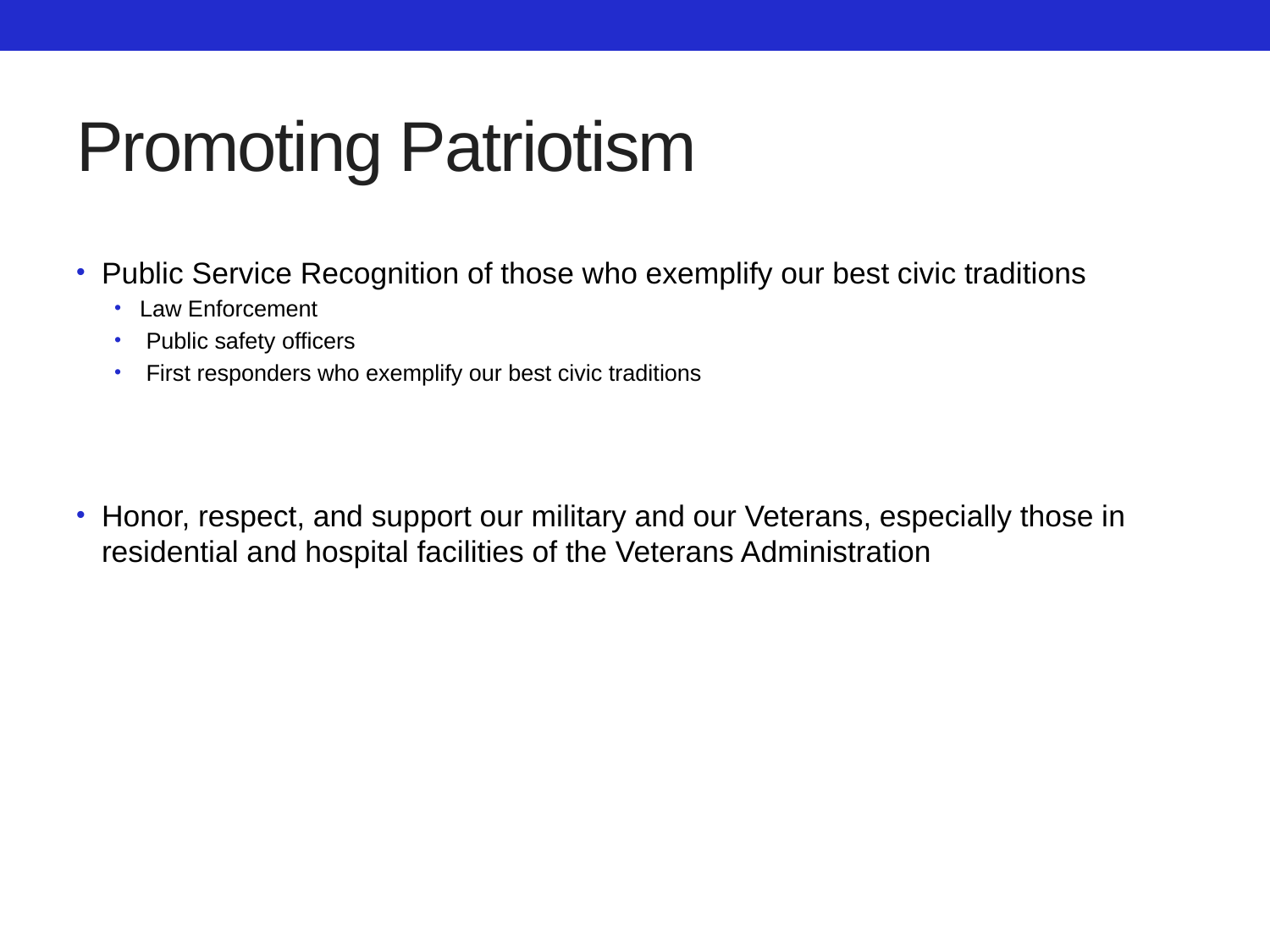

# Promoting Patriotism

Public Service Recognition of those who exemplify our best civic traditions
Law Enforcement
 Public safety officers
 First responders who exemplify our best civic traditions

Honor, respect, and support our military and our Veterans, especially those in residential and hospital facilities of the Veterans Administration